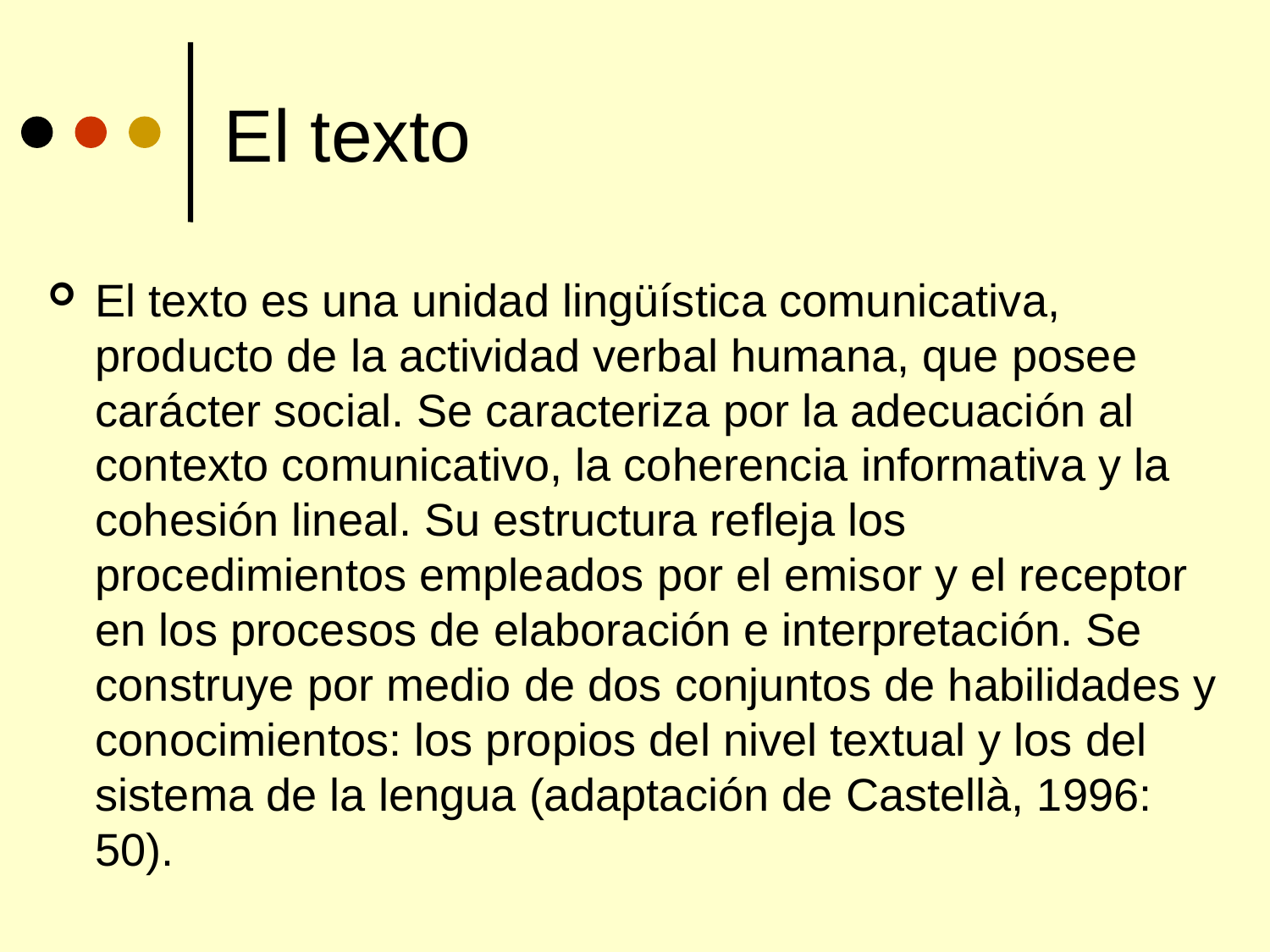

# El texto
El texto es una unidad lingüística comunicativa, producto de la actividad verbal humana, que posee carácter social. Se caracteriza por la adecuación al contexto comunicativo, la coherencia informativa y la cohesión lineal. Su estructura refleja los procedimientos empleados por el emisor y el receptor en los procesos de elaboración e interpretación. Se construye por medio de dos conjuntos de habilidades y conocimientos: los propios del nivel textual y los del sistema de la lengua (adaptación de Castellà, 1996: 50).